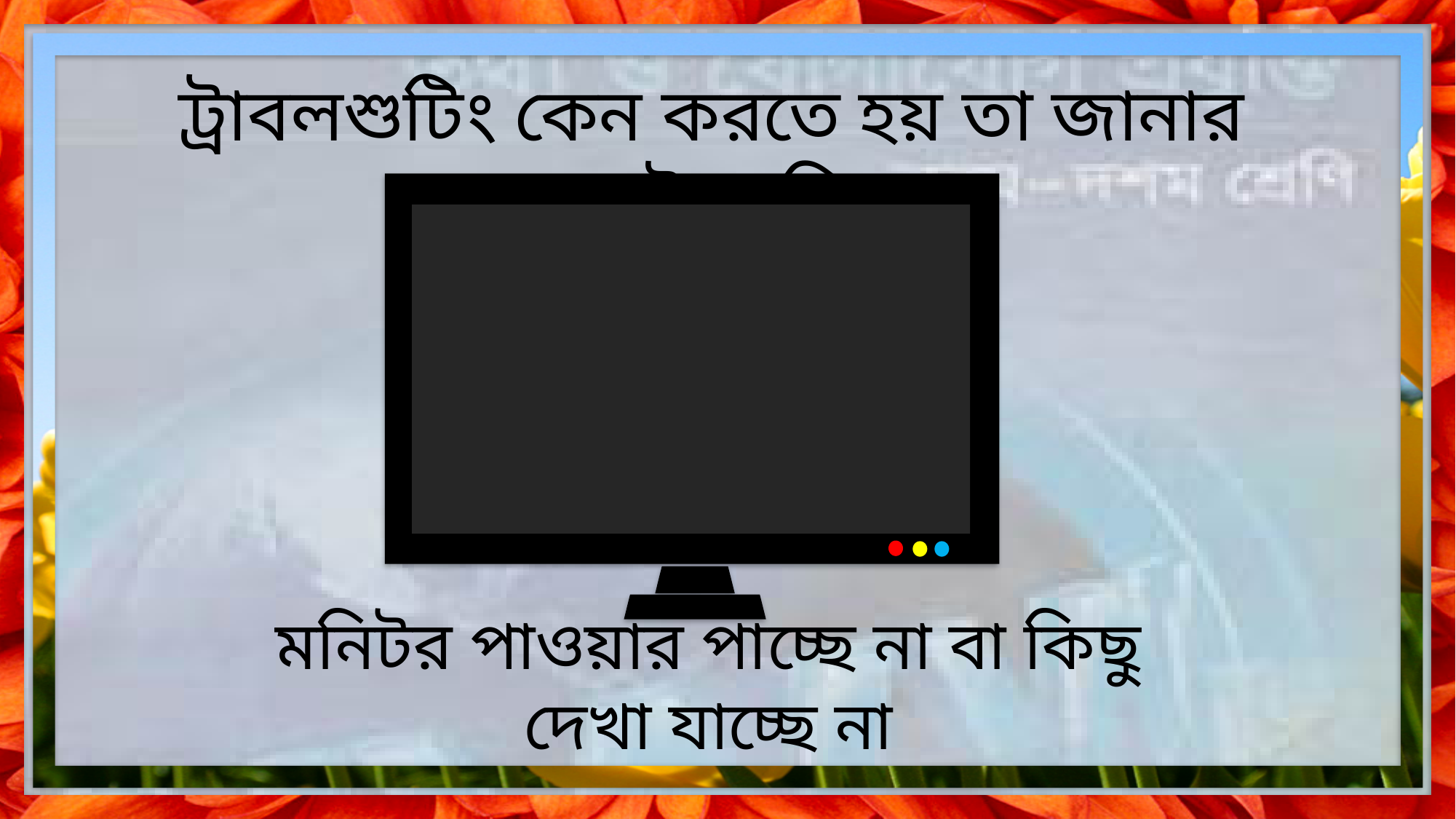

ট্রাবলশুটিং কেন করতে হয় তা জানার চেষ্টা করি

মনিটর পাওয়ার পাচ্ছে না বা কিছু দেখা যাচ্ছে না